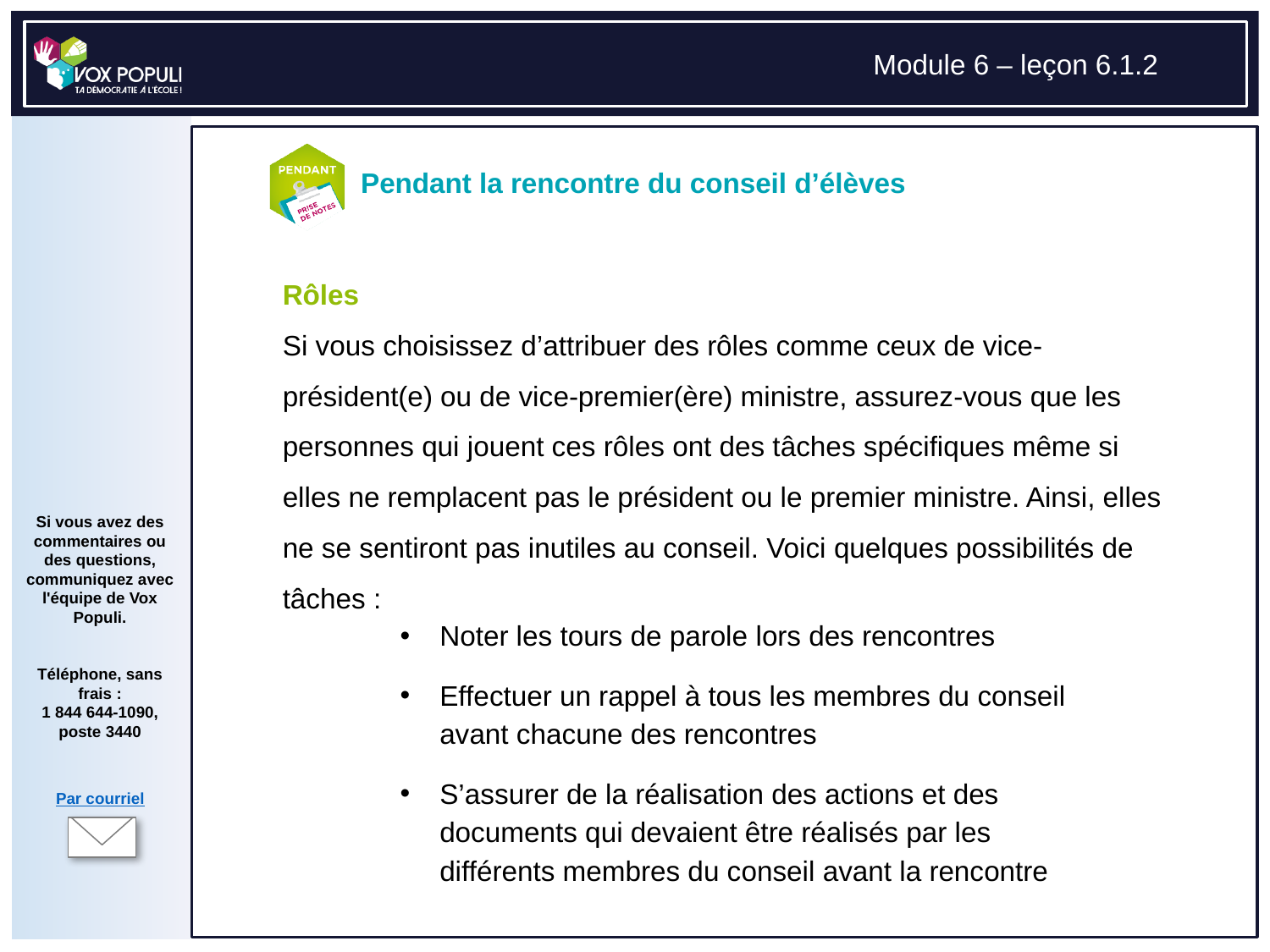

# Rôles Si vous choisissez d’attribuer des rôles comme ceux de vice-président(e) ou de vice-premier(ère) ministre, assurez-vous que les personnes qui jouent ces rôles ont des tâches spécifiques même si elles ne remplacent pas le président ou le premier ministre. Ainsi, elles ne se sentiront pas inutiles au conseil. Voici quelques possibilités de tâches :
Noter les tours de parole lors des rencontres
Effectuer un rappel à tous les membres du conseil avant chacune des rencontres
S’assurer de la réalisation des actions et des documents qui devaient être réalisés par les différents membres du conseil avant la rencontre